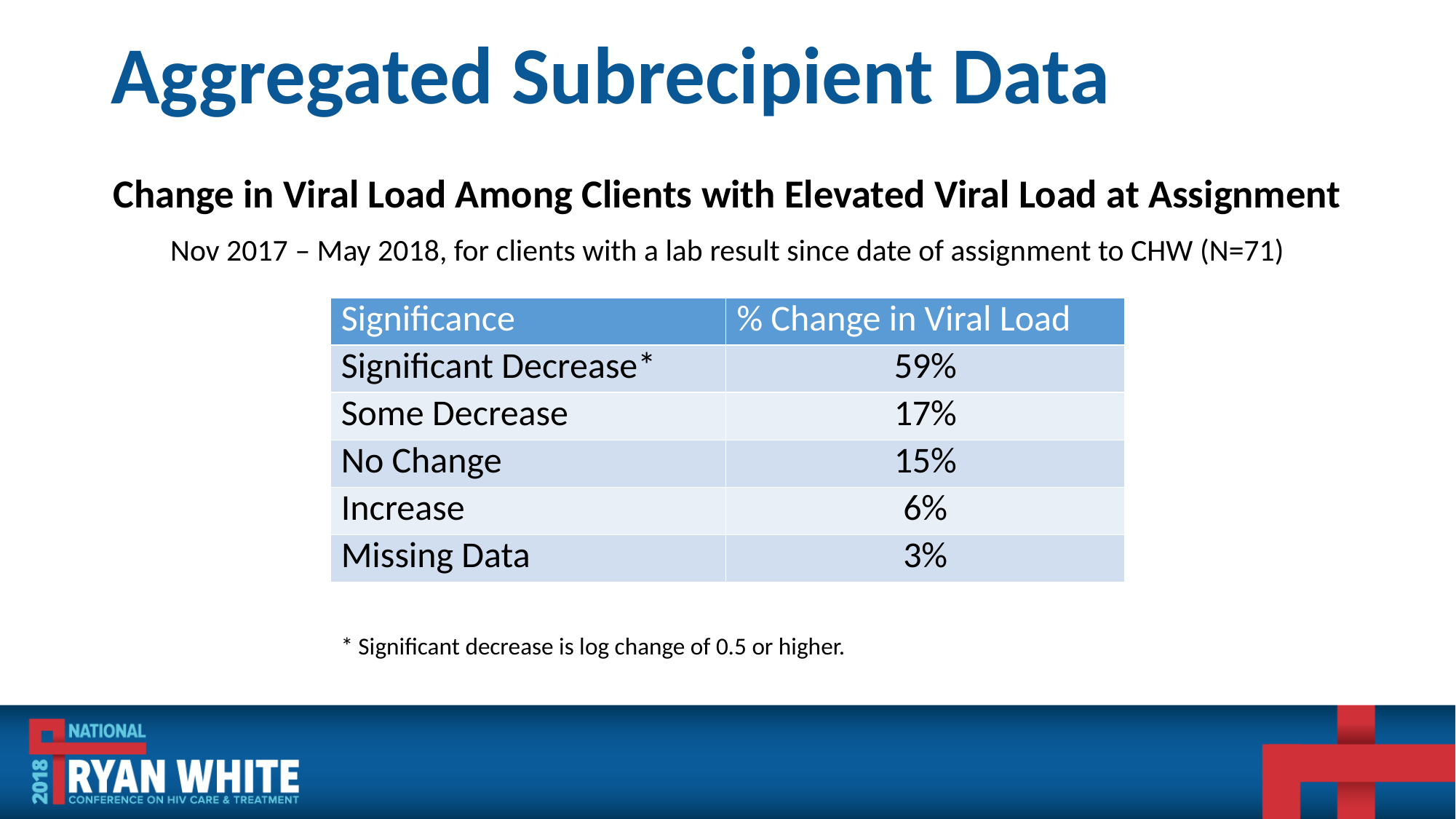

# Aggregated Subrecipient Data
Change in Viral Load Among Clients with Elevated Viral Load at Assignment
Nov 2017 – May 2018, for clients with a lab result since date of assignment to CHW (N=71)
| Significance | % Change in Viral Load |
| --- | --- |
| Significant Decrease\* | 59% |
| Some Decrease | 17% |
| No Change | 15% |
| Increase | 6% |
| Missing Data | 3% |
* Significant decrease is log change of 0.5 or higher.